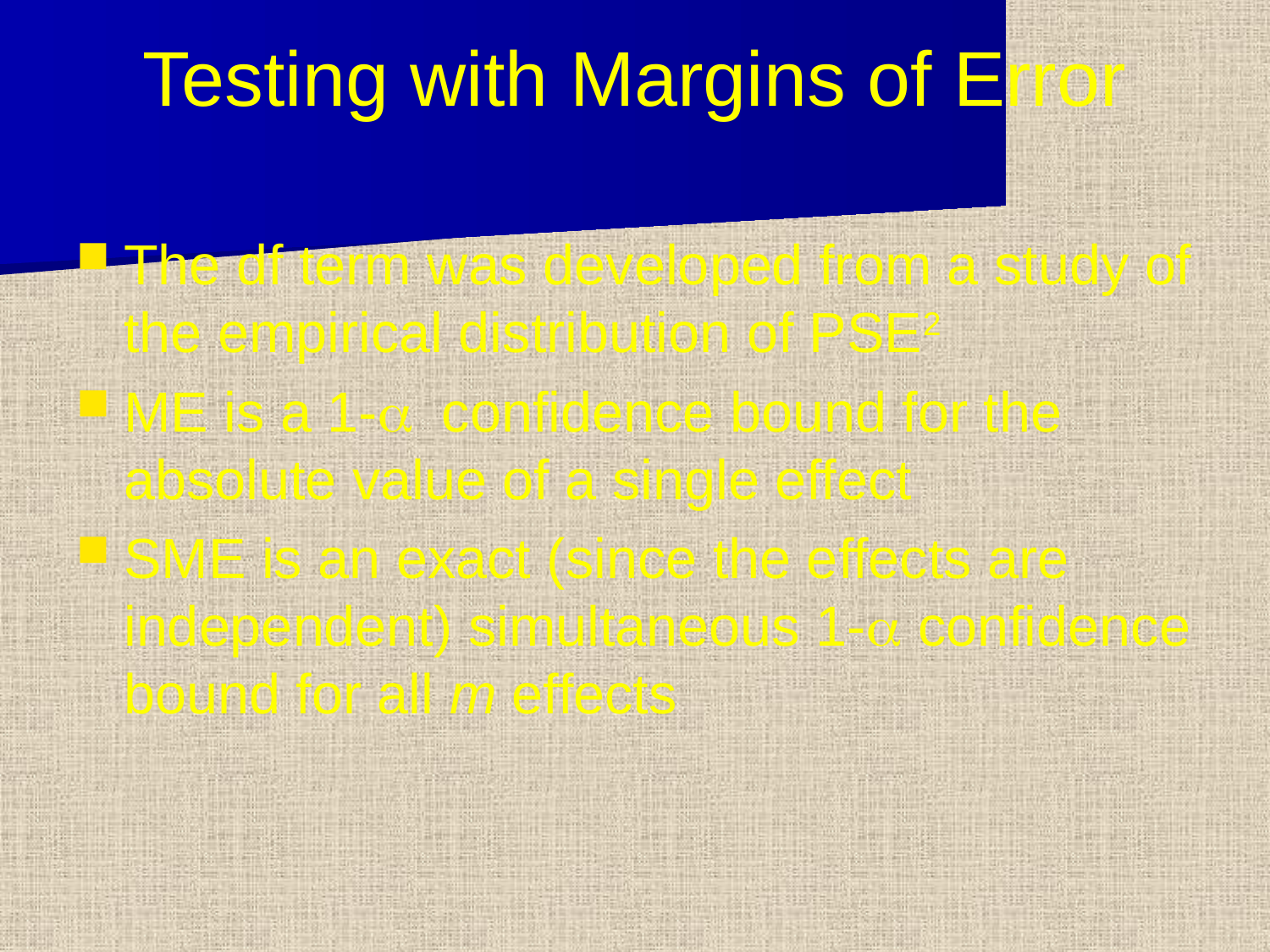

# Testing with Margins of Error
The df term was developed from a study of the empirical distribution of PSE2
ME is a 1-α confidence bound for the absolute value of a single effect
SME is an exact (since the effects are independent) simultaneous 1-α confidence bound for all m effects